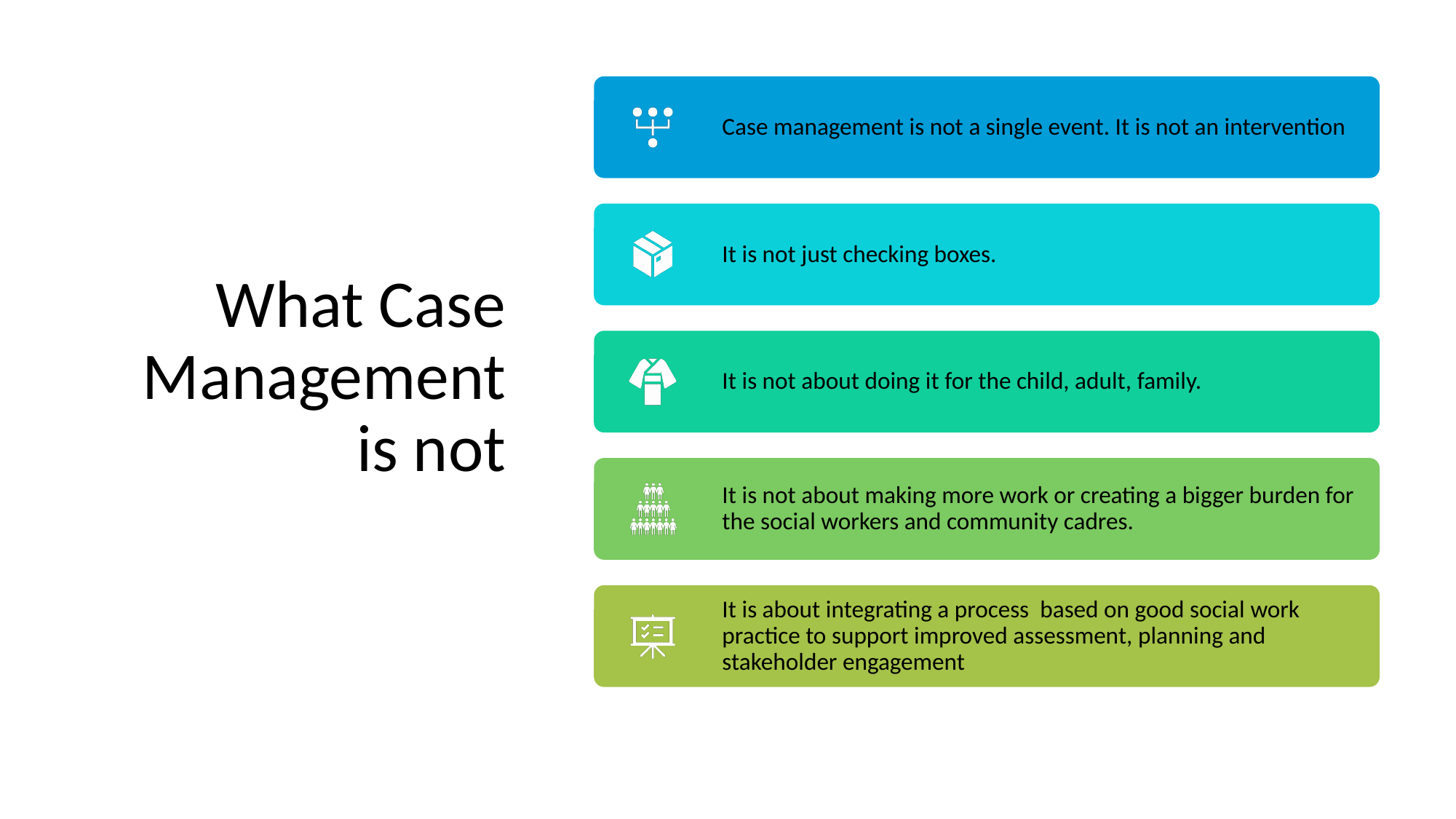

# What Case Management is not
Case management is not a single event. It is not an intervention
It is not just checking boxes.
It is not about doing it for the child, adult, family.
It is not about making more work or creating a bigger burden for the social workers and community cadres.
It is about integrating a process  based on good social work practice to support improved assessment, planning and stakeholder engagement